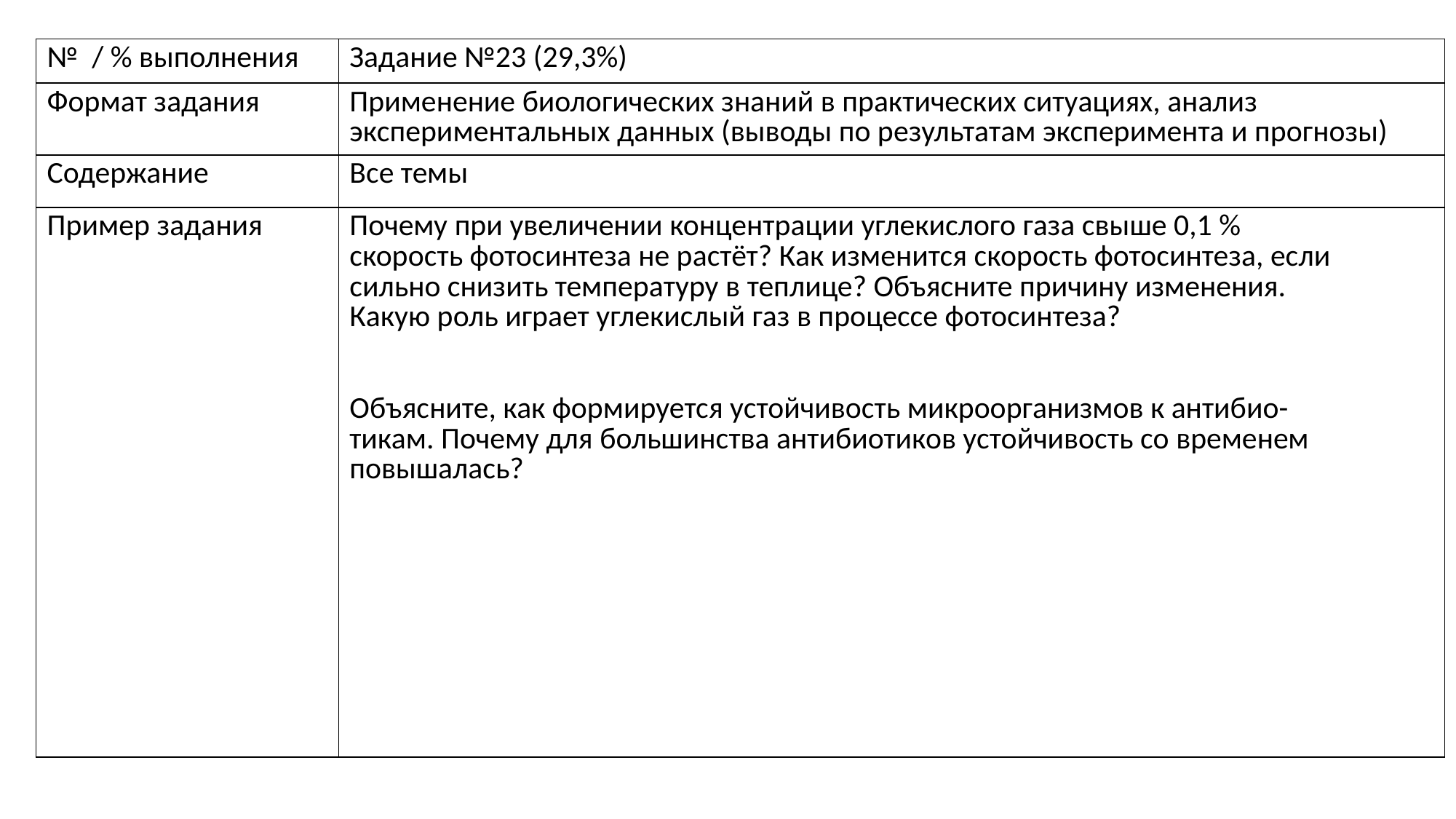

| № / % выполнения | Задание №23 (29,3%) |
| --- | --- |
| Формат задания | Применение биологических знаний в практических ситуациях, анализ экспериментальных данных (выводы по результатам эксперимента и прогнозы) |
| Содержание | Все темы |
| Пример задания | Почему при увеличении концентрации углекислого газа свыше 0,1 % скорость фотосинтеза не растёт? Как изменится скорость фотосинтеза, если сильно снизить температуру в теплице? Объясните причину изменения. Какую роль играет углекислый газ в процессе фотосинтеза? Объясните, как формируется устойчивость микроорганизмов к антибио- тикам. Почему для большинства антибиотиков устойчивость со временем повышалась? |